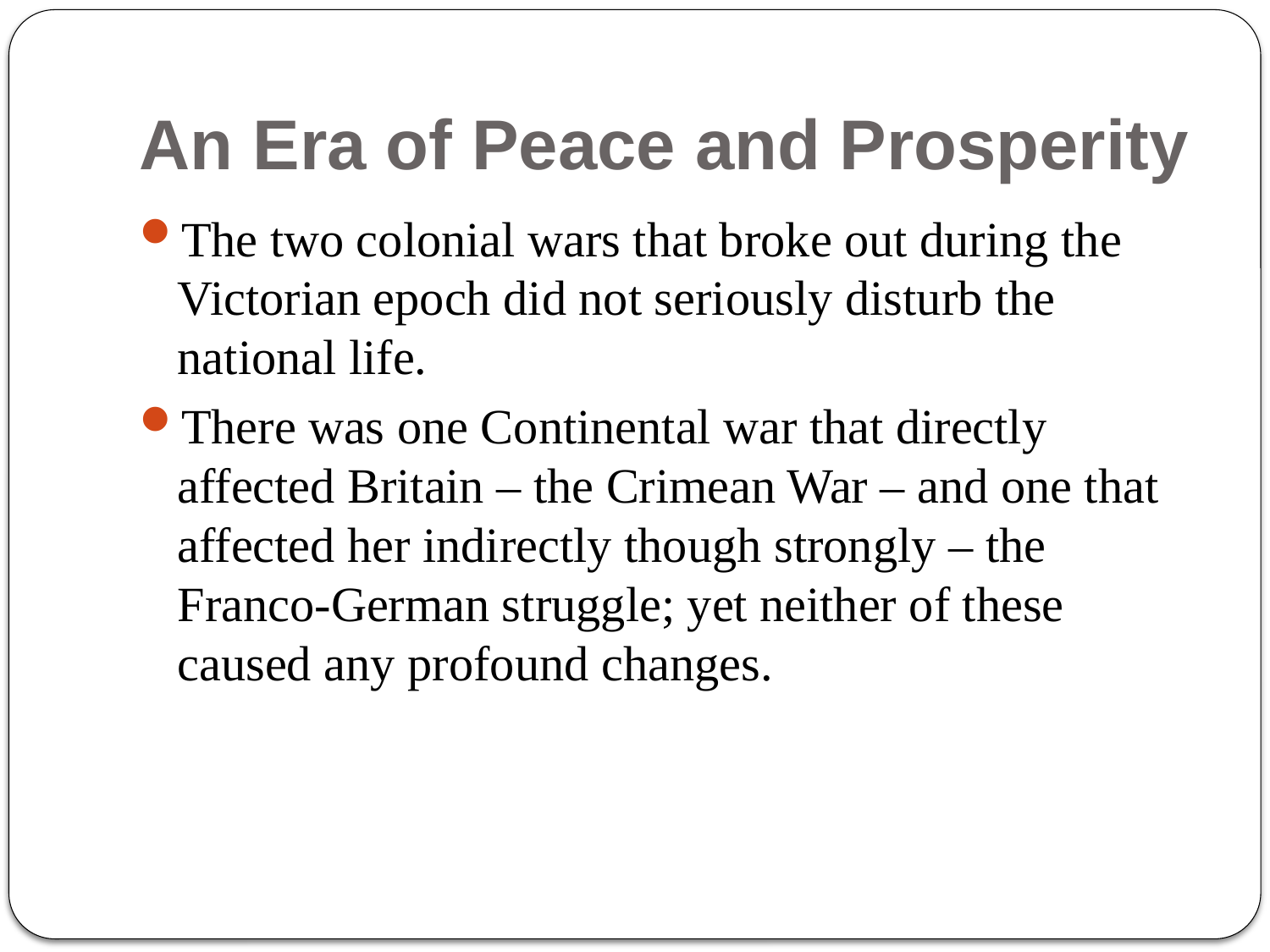

# An Era of Peace and Prosperity
The two colonial wars that broke out during the Victorian epoch did not seriously disturb the national life.
There was one Continental war that directly affected Britain – the Crimean War – and one that affected her indirectly though strongly – the Franco-German struggle; yet neither of these caused any profound changes.